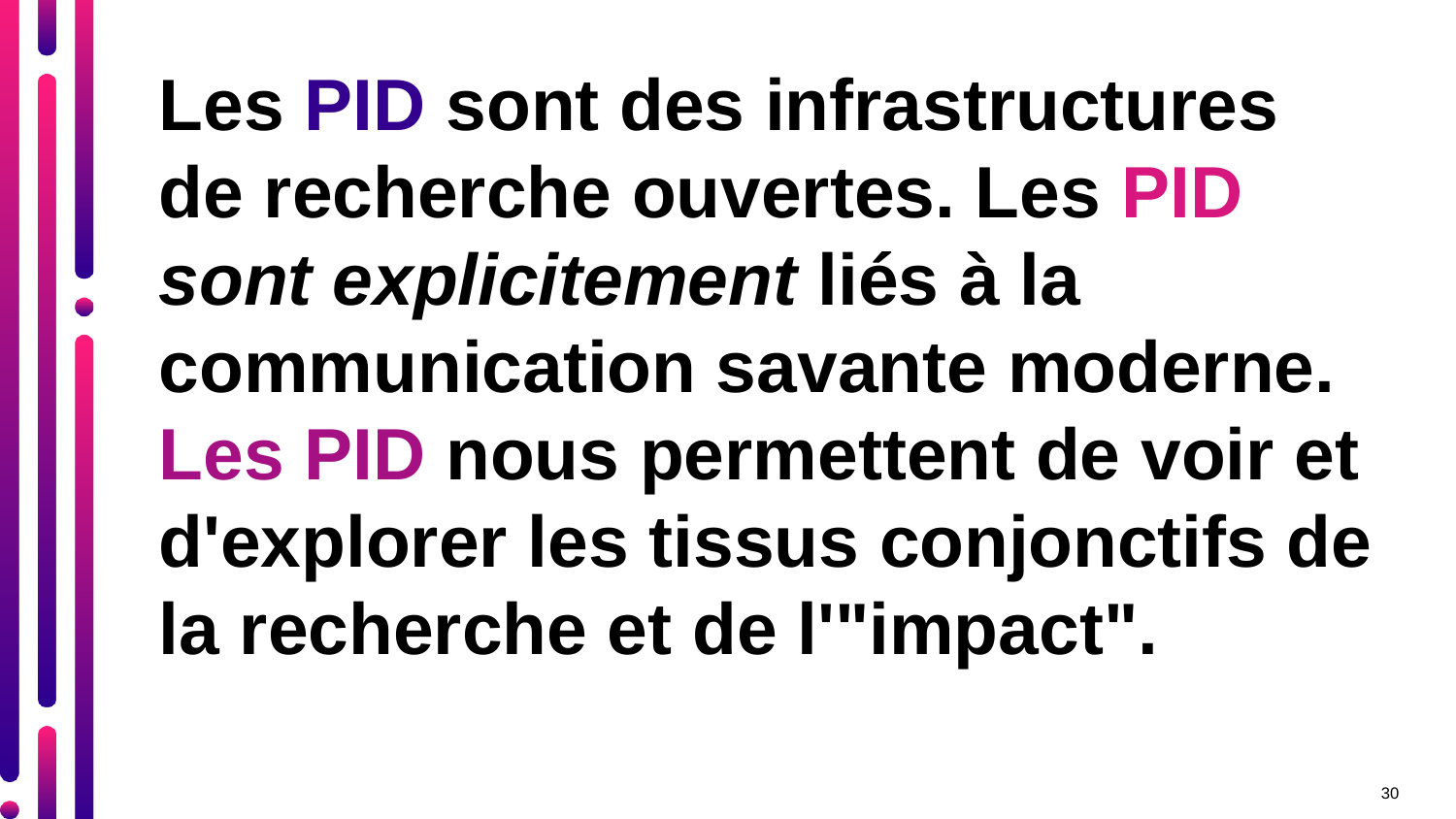

Les PID sont des infrastructures de recherche ouvertes. Les PID sont explicitement liés à la communication savante moderne. Les PID nous permettent de voir et d'explorer les tissus conjonctifs de la recherche et de l'"impact".
30